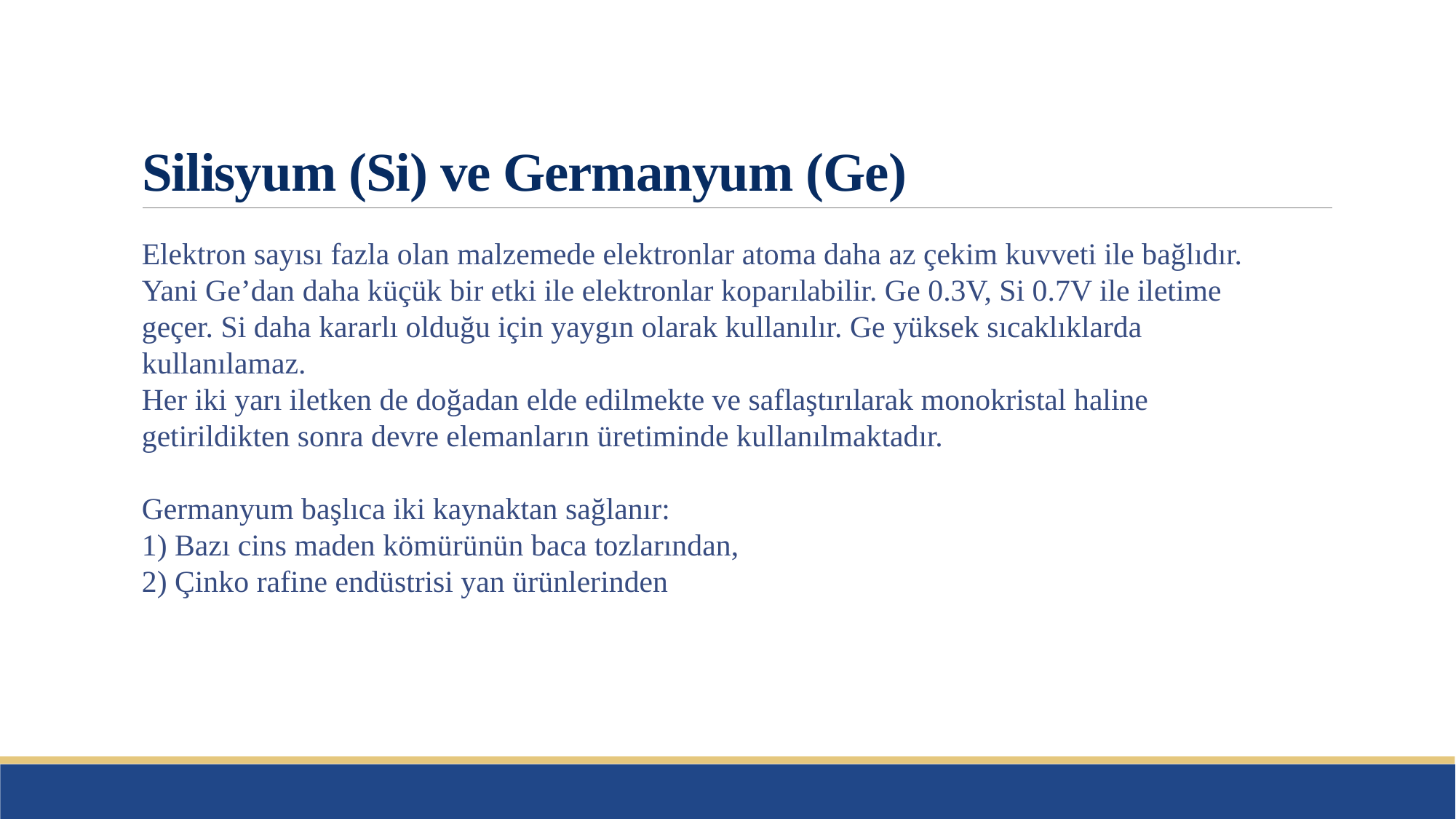

# Silisyum (Si) ve Germanyum (Ge)
Elektron sayısı fazla olan malzemede elektronlar atoma daha az çekim kuvveti ile bağlıdır. Yani Ge’dan daha küçük bir etki ile elektronlar koparılabilir. Ge 0.3V, Si 0.7V ile iletime geçer. Si daha kararlı olduğu için yaygın olarak kullanılır. Ge yüksek sıcaklıklarda kullanılamaz.
Her iki yarı iletken de doğadan elde edilmekte ve saflaştırılarak monokristal haline getirildikten sonra devre elemanların üretiminde kullanılmaktadır.

Germanyum başlıca iki kaynaktan sağlanır:
1) Bazı cins maden kömürünün baca tozlarından,
2) Çinko rafine endüstrisi yan ürünlerinden